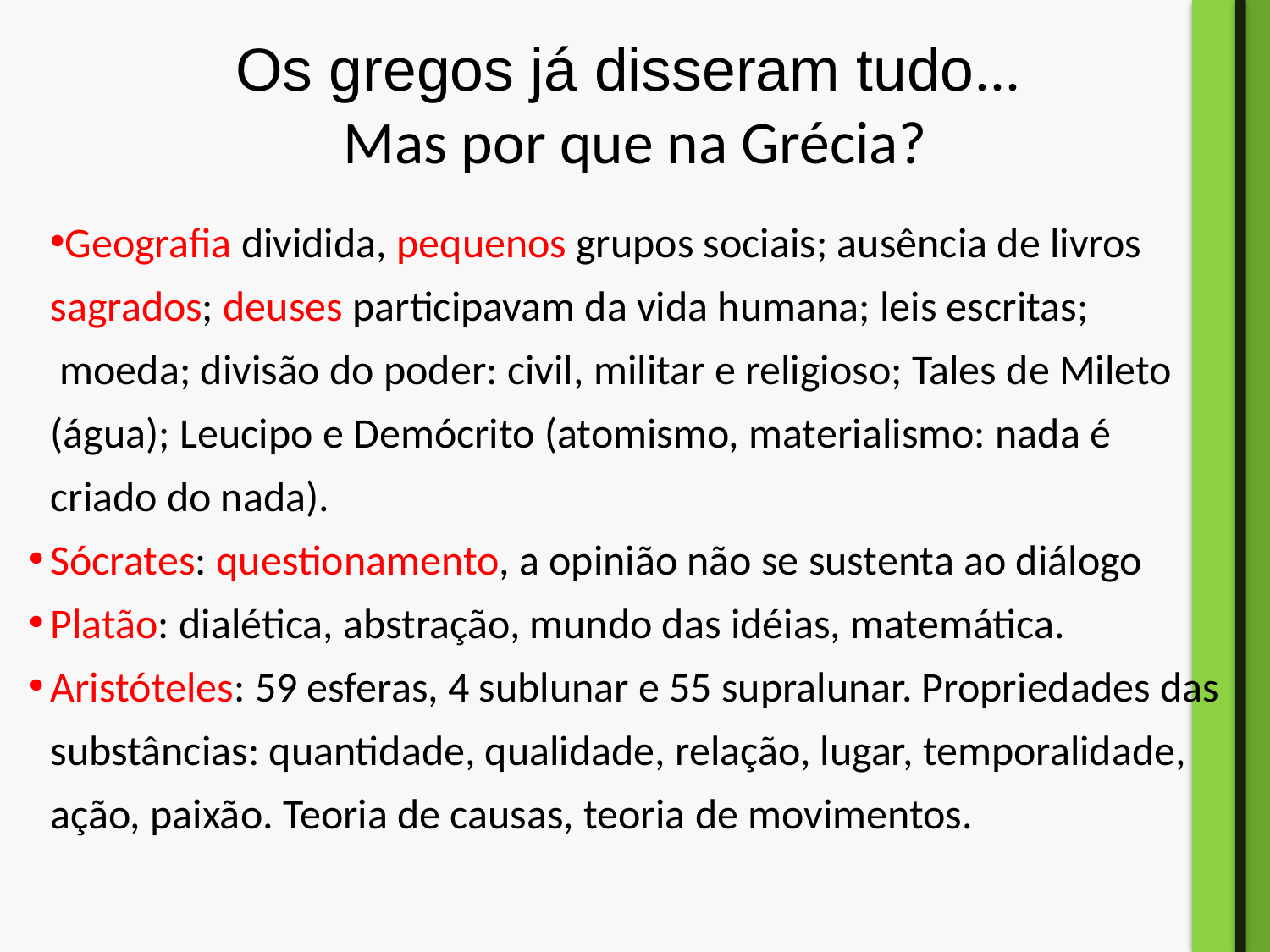

# Os gregos já disseram tudo... Mas por que na Grécia?
Geografia dividida, pequenos grupos sociais; ausência de livros sagrados; deuses participavam da vida humana; leis escritas;
 moeda; divisão do poder: civil, militar e religioso; Tales de Mileto (água); Leucipo e Demócrito (atomismo, materialismo: nada é
criado do nada).
Sócrates: questionamento, a opinião não se sustenta ao diálogo
Platão: dialética, abstração, mundo das idéias, matemática.
Aristóteles: 59 esferas, 4 sublunar e 55 supralunar. Propriedades das substâncias: quantidade, qualidade, relação, lugar, temporalidade, ação, paixão. Teoria de causas, teoria de movimentos.